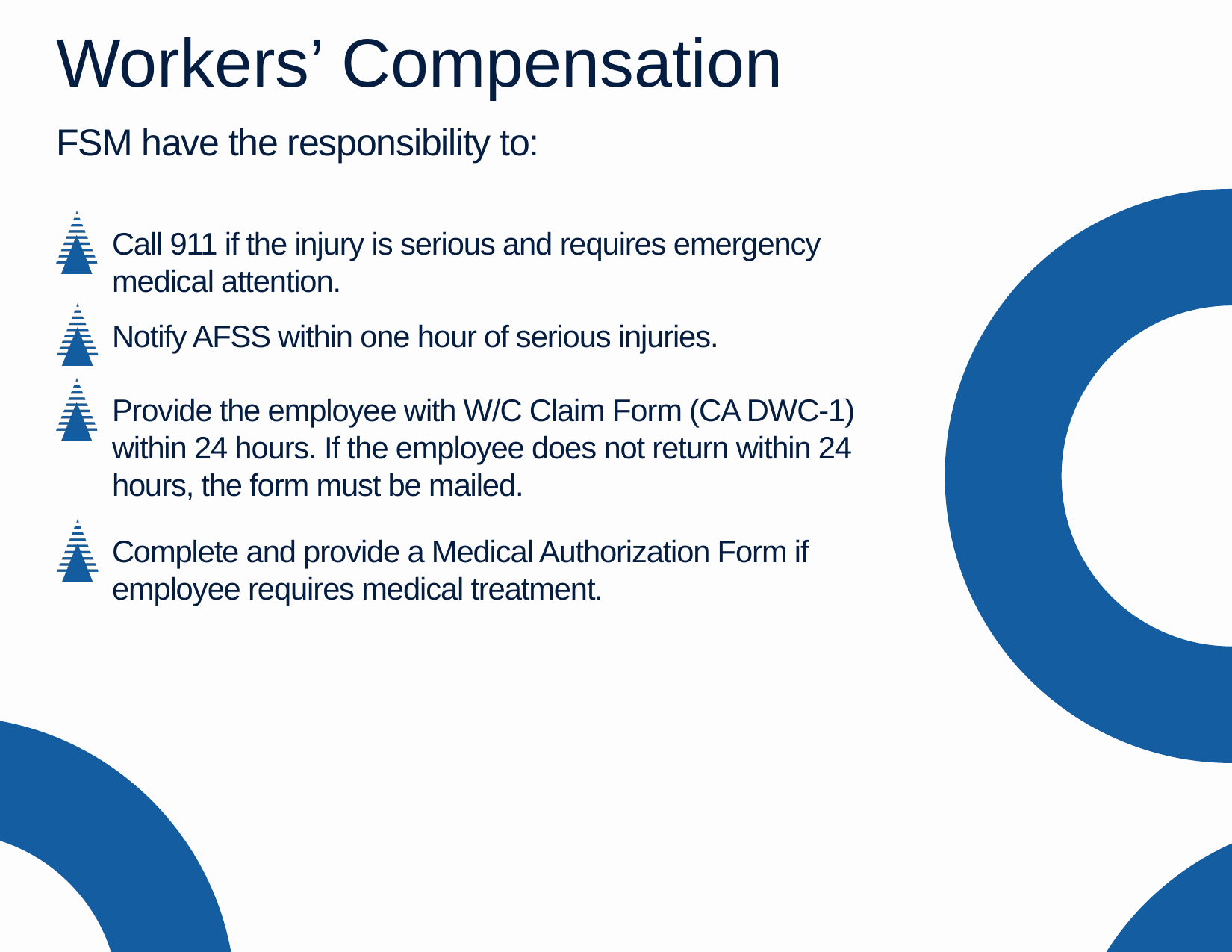

Workers’ Compensation
FSM have the responsibility to:

Call 911 if the injury is serious and requires emergency medical attention.

Notify AFSS within one hour of serious injuries.

Provide the employee with W/C Claim Form (CA DWC-1) within 24 hours. If the employee does not return within 24 hours, the form must be mailed.

Complete and provide a Medical Authorization Form if employee requires medical treatment.